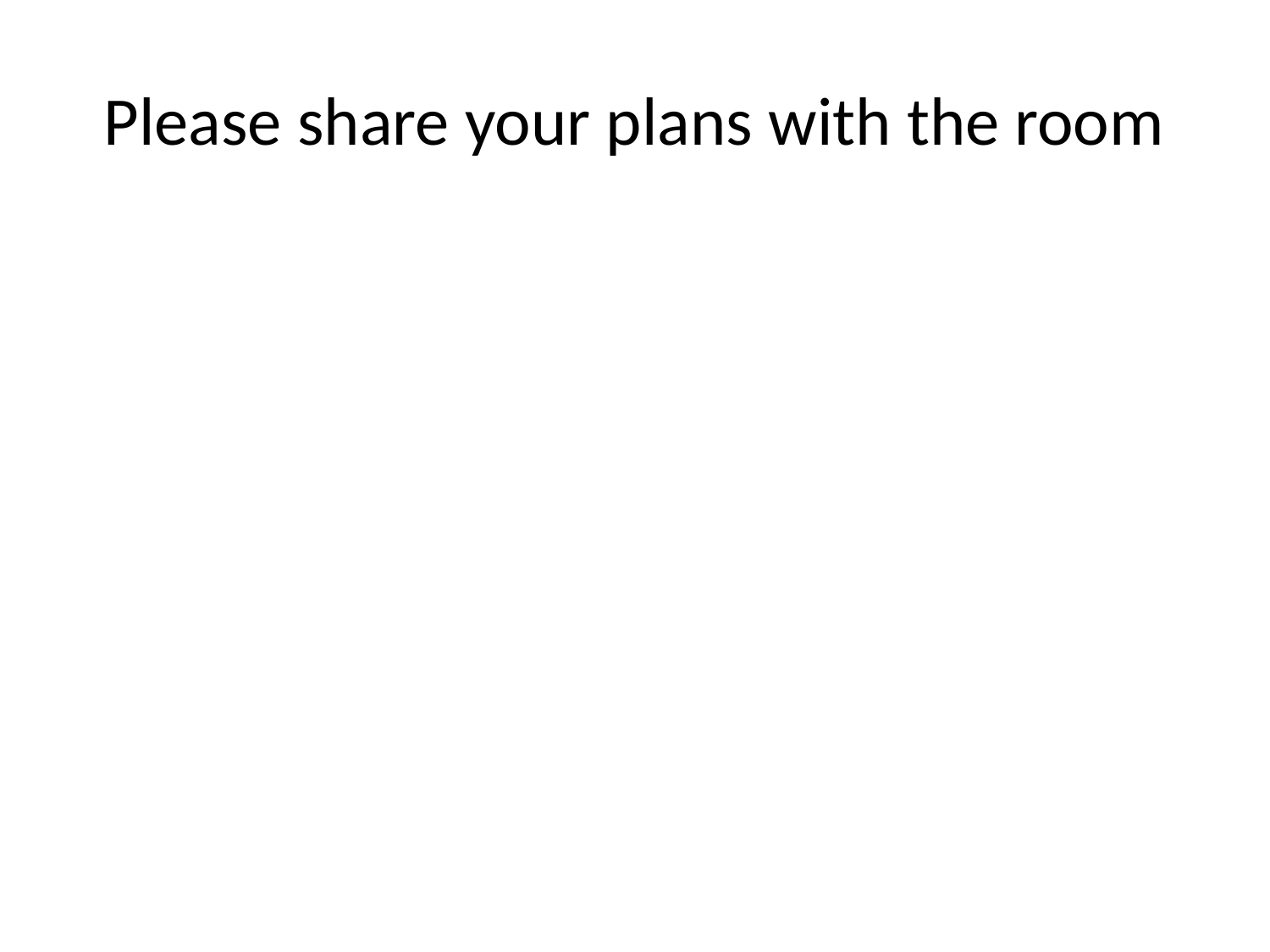

# Please share your plans with the room